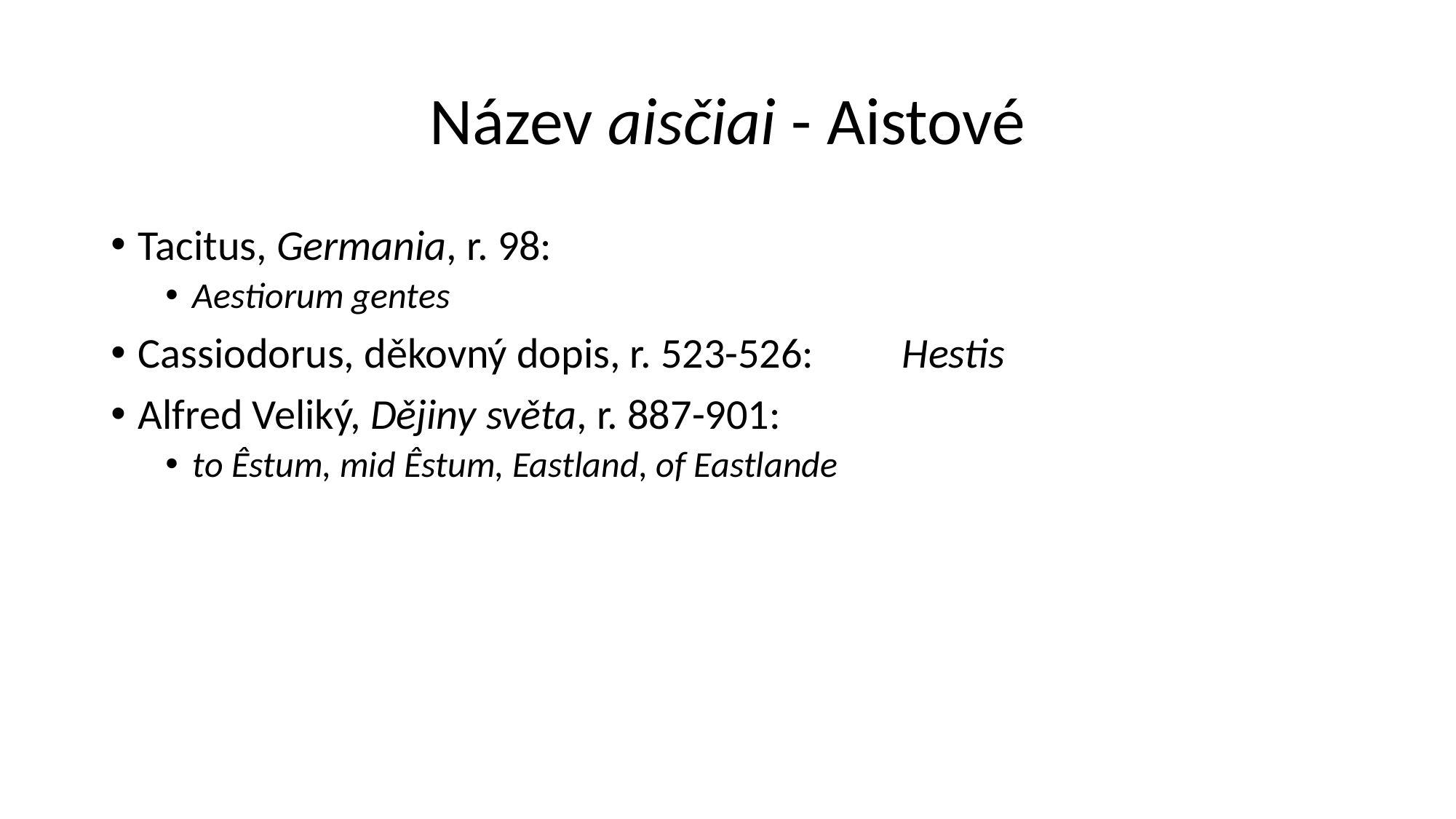

# Název aisčiai - Aistové
Tacitus, Germania, r. 98:
Aestiorum gentes
Cassiodorus, děkovný dopis, r. 523-526: 	Hestis
Alfred Veliký, Dějiny světa, r. 887-901:
to Êstum, mid Êstum, Eastland, of Eastlande